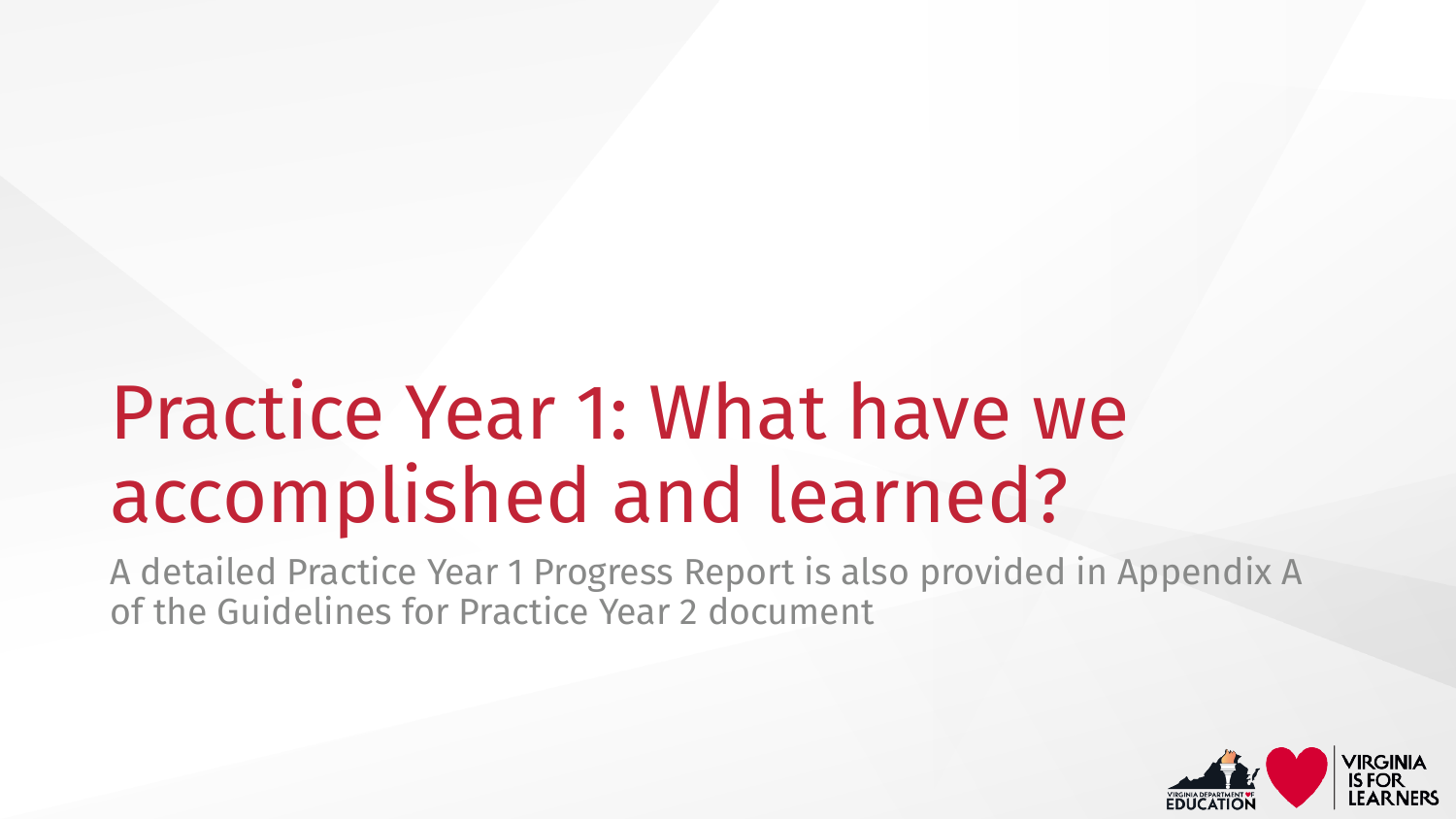

# Practice Year 1: What have we accomplished and learned?
A detailed Practice Year 1 Progress Report is also provided in Appendix A of the Guidelines for Practice Year 2 document